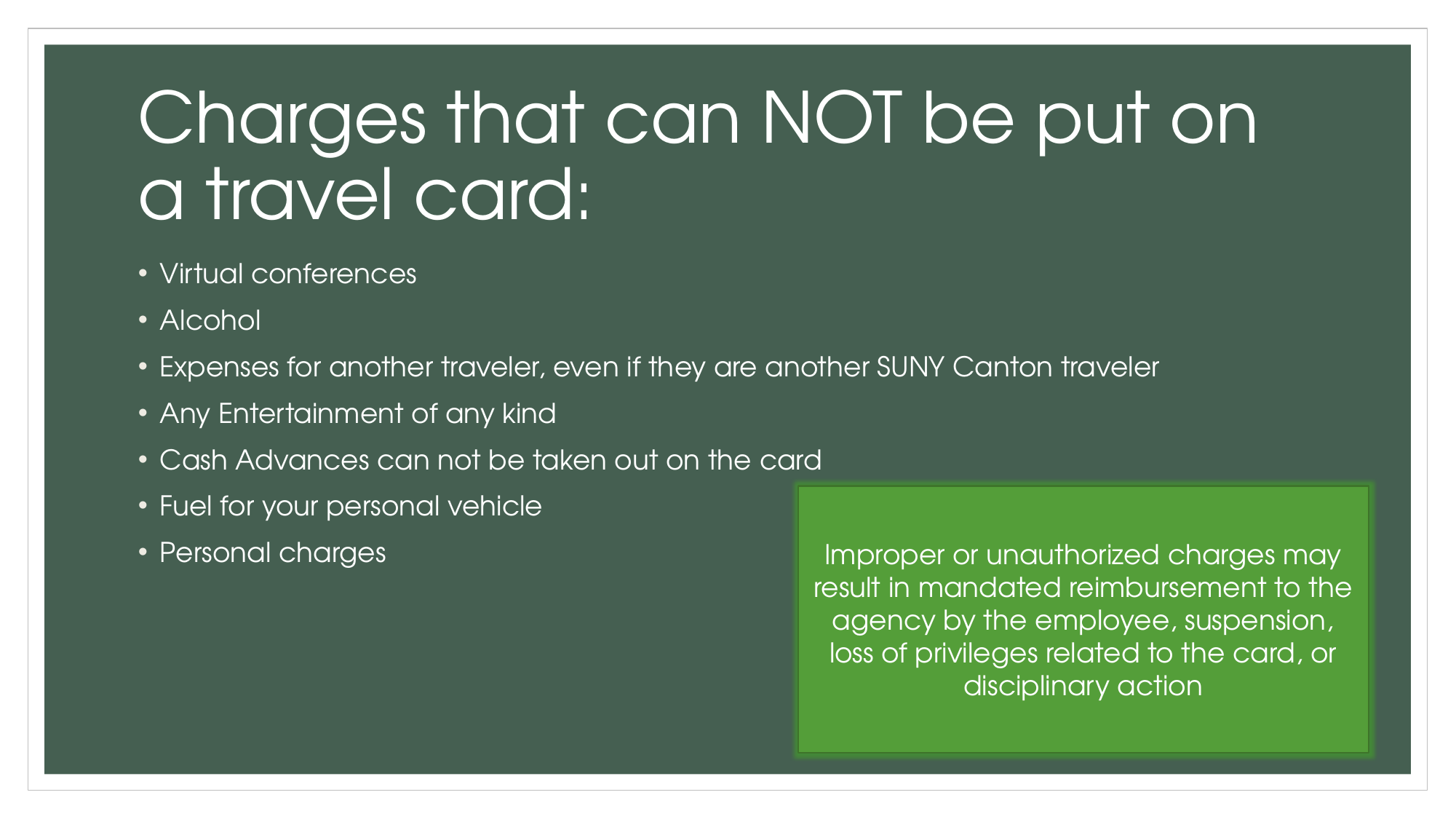

# Charges that can NOT be put on a travel card:
Virtual conferences
Alcohol
Expenses for another traveler, even if they are another SUNY Canton traveler
Any Entertainment of any kind
Cash Advances can not be taken out on the card
Fuel for your personal vehicle
Personal charges

Improper or unauthorized charges may result in mandated reimbursement to the agency by the employee, suspension, loss of privileges related to the card, or disciplinary action